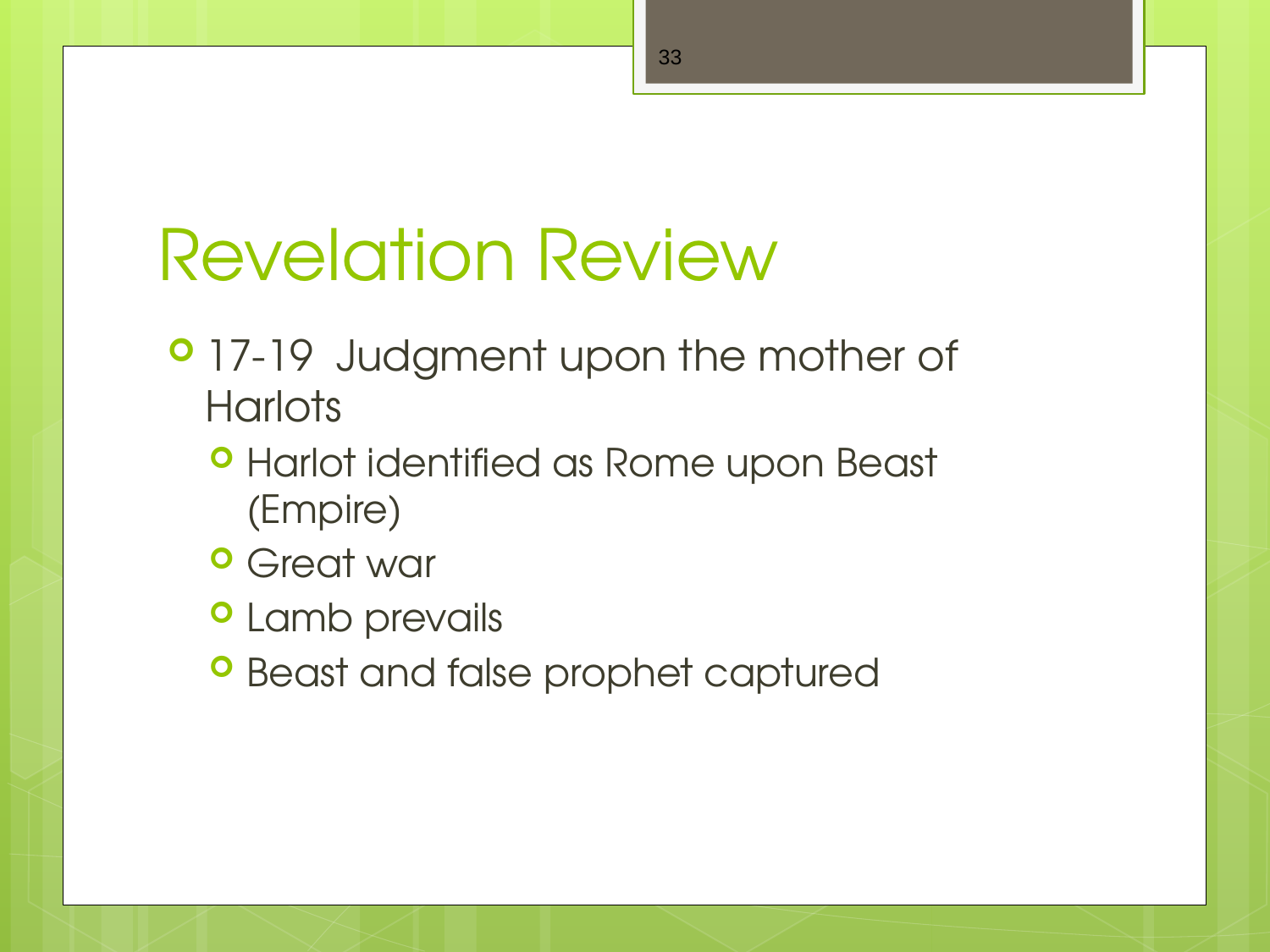

33
# Revelation Review
17-19  Judgment upon the mother of Harlots
Harlot identified as Rome upon Beast (Empire)
Great war
Lamb prevails
Beast and false prophet captured